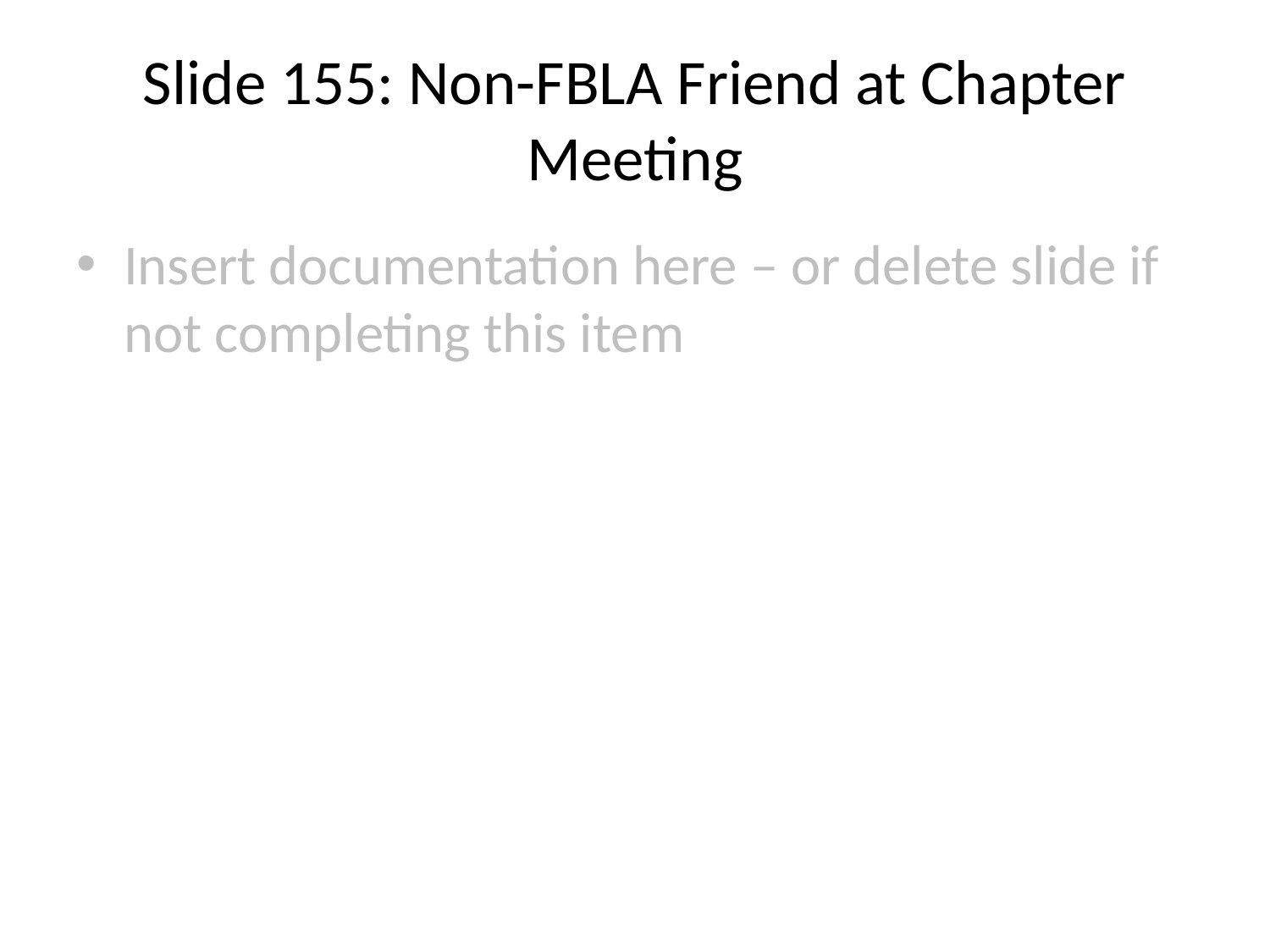

# Slide 155: Non-FBLA Friend at Chapter Meeting
Insert documentation here – or delete slide if not completing this item